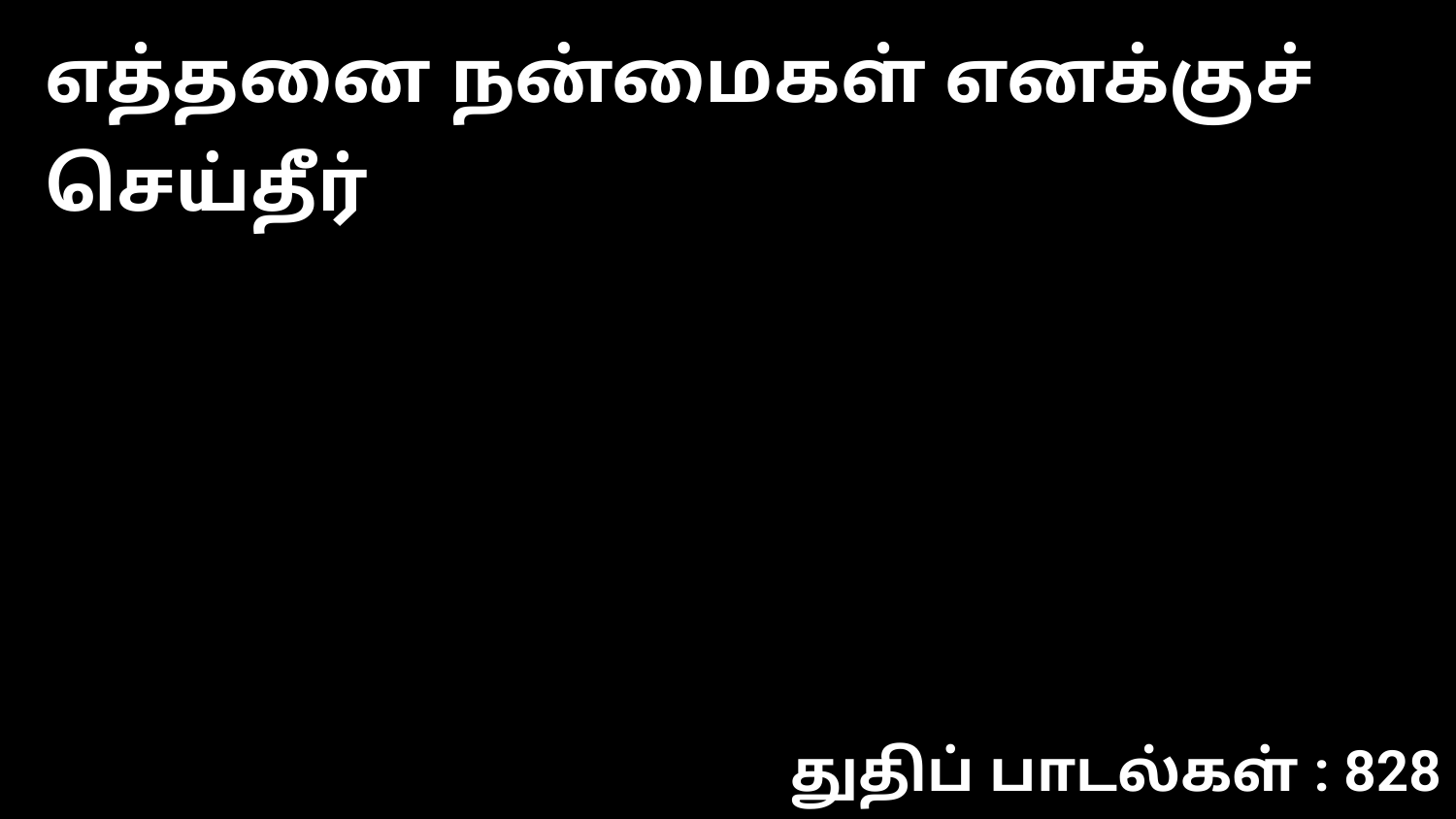

எத்தனை நன்மைகள் எனக்குச் செய்தீர்
துதிப் பாடல்கள் : 828